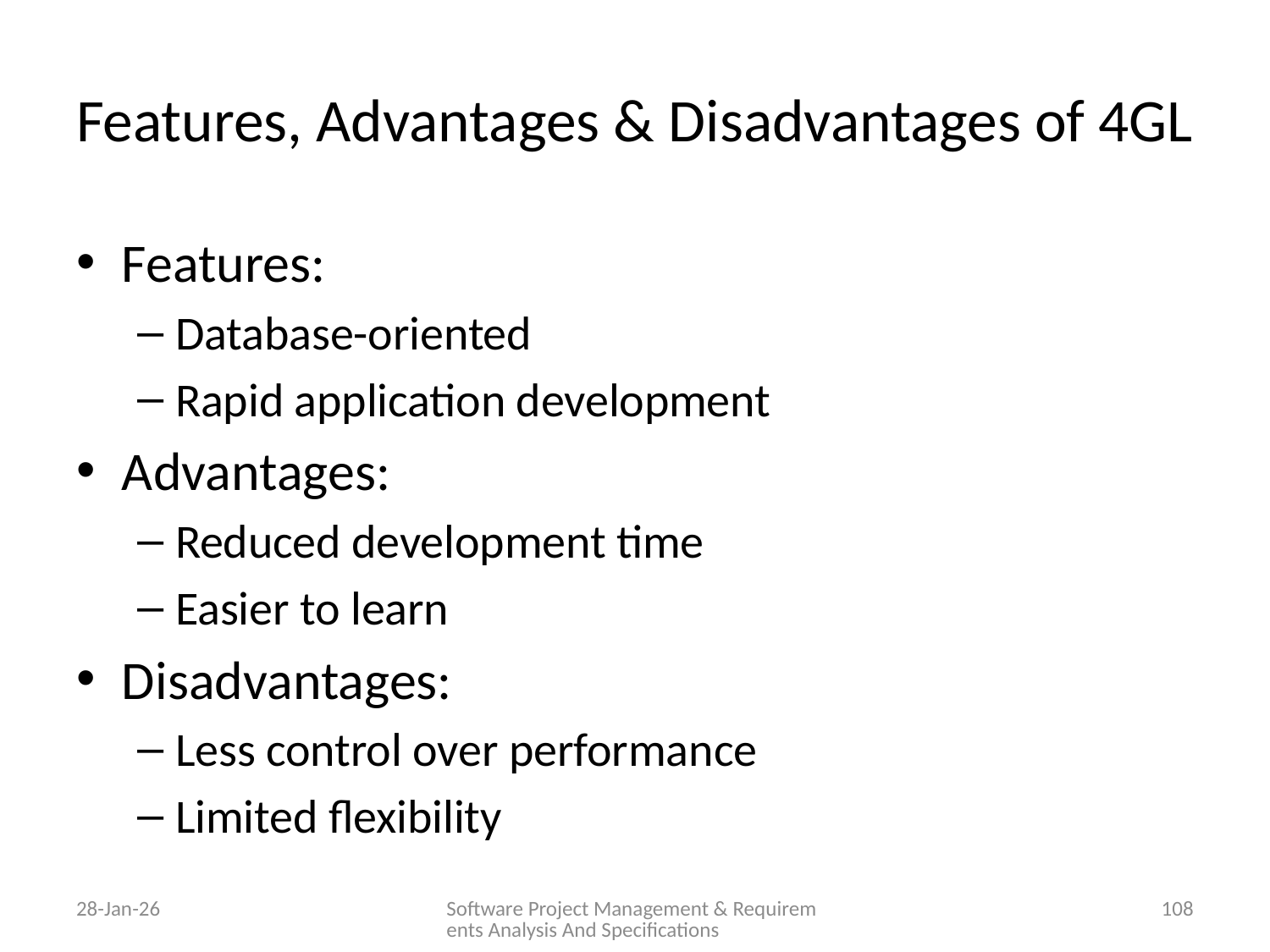

# Features, Advantages & Disadvantages of 4GL
Features:
Database-oriented
Rapid application development
Advantages:
Reduced development time
Easier to learn
Disadvantages:
Less control over performance
Limited flexibility
28-Jan-26
Software Project Management & Requirements Analysis And Specifications
108